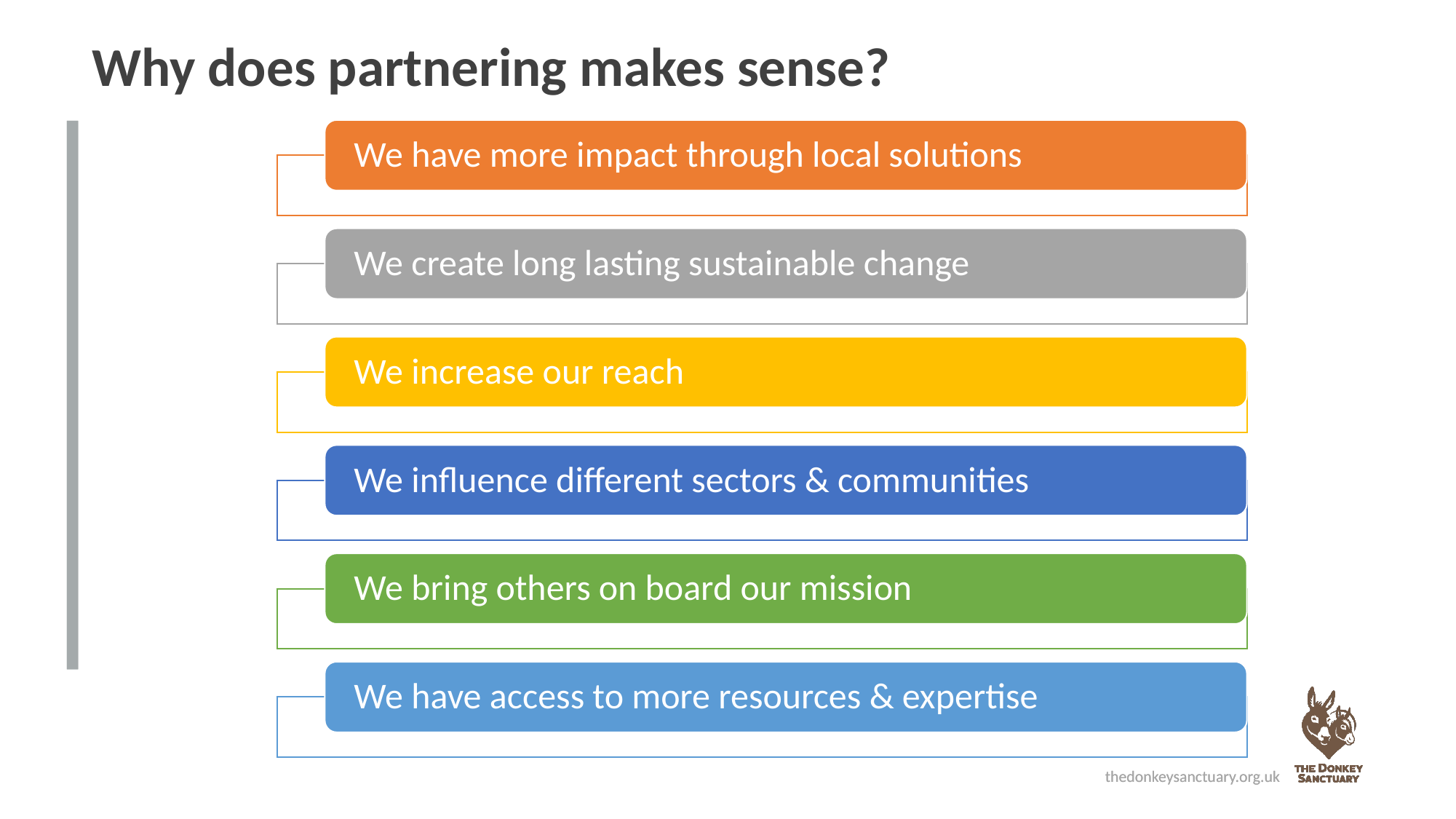

Why does partnering makes sense?
We have more impact through local solutions

We create long lasting sustainable change

We increase our reach

We influence different sectors & communities

We bring others on board our mission

We have access to more resources & expertise